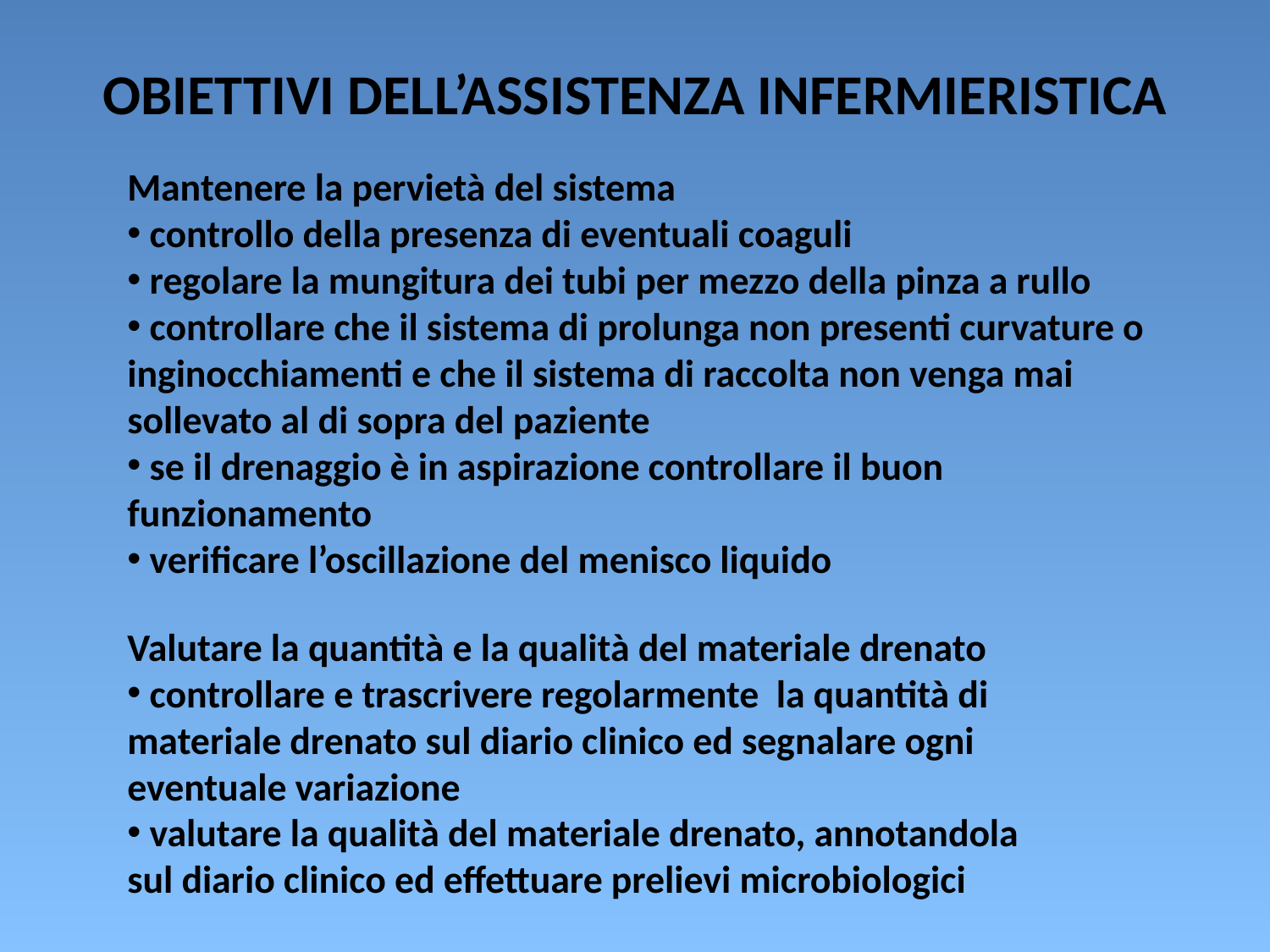

# OBIETTIVI DELL’ASSISTENZA INFERMIERISTICA
Mantenere la pervietà del sistema
 controllo della presenza di eventuali coaguli
 regolare la mungitura dei tubi per mezzo della pinza a rullo
 controllare che il sistema di prolunga non presenti curvature o inginocchiamenti e che il sistema di raccolta non venga mai sollevato al di sopra del paziente
 se il drenaggio è in aspirazione controllare il buon funzionamento
 verificare l’oscillazione del menisco liquido
Valutare la quantità e la qualità del materiale drenato
 controllare e trascrivere regolarmente  la quantità di materiale drenato sul diario clinico ed segnalare ogni eventuale variazione
 valutare la qualità del materiale drenato, annotandola sul diario clinico ed effettuare prelievi microbiologici